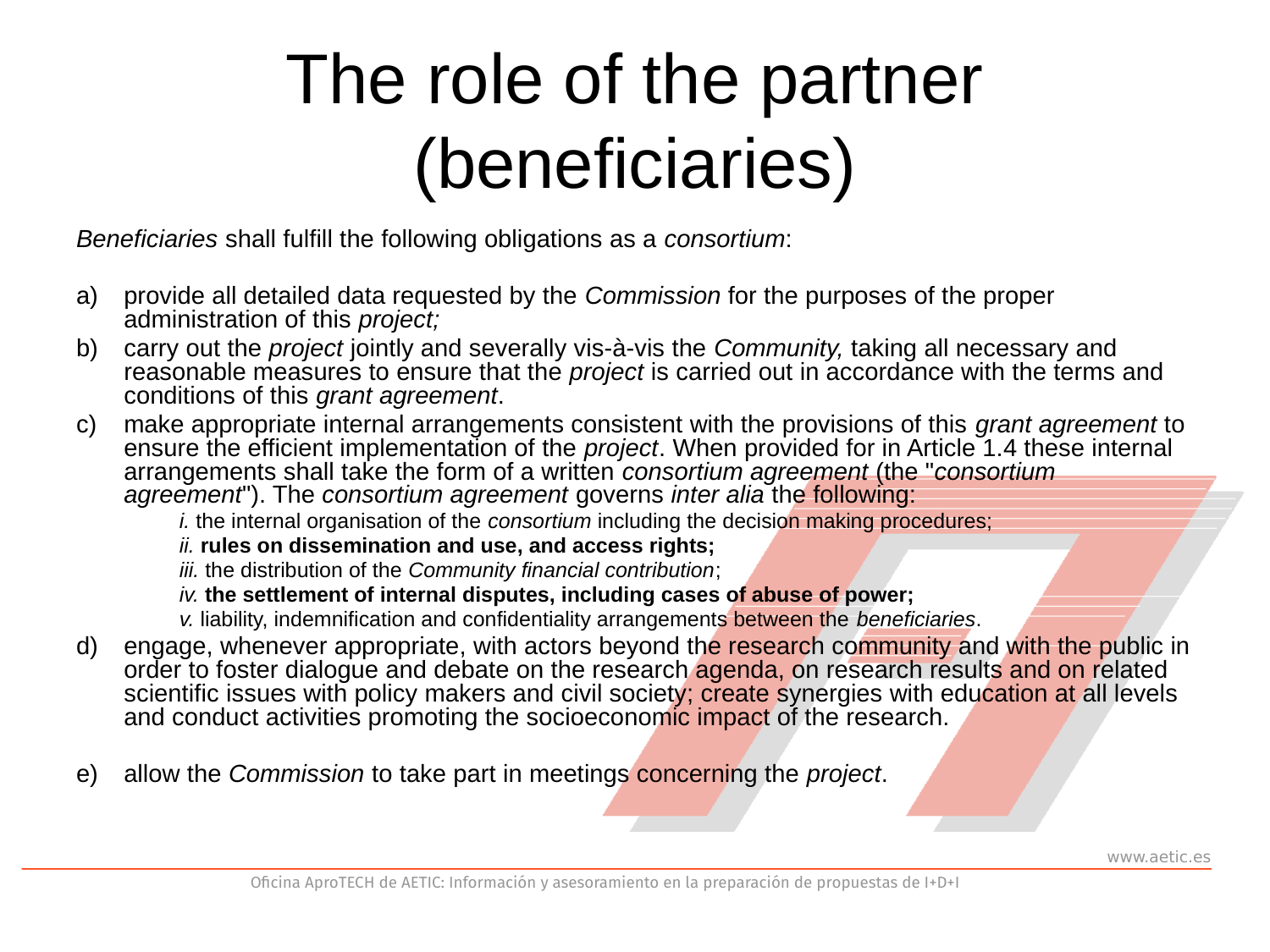

# The role of the partner (beneficiaries)
Beneficiaries shall fulfill the following obligations as a consortium:

provide all detailed data requested by the Commission for the purposes of the proper administration of this project;
carry out the project jointly and severally vis-à-vis the Community, taking all necessary and reasonable measures to ensure that the project is carried out in accordance with the terms and conditions of this grant agreement.
make appropriate internal arrangements consistent with the provisions of this grant agreement to ensure the efficient implementation of the project. When provided for in Article 1.4 these internal arrangements shall take the form of a written consortium agreement (the "consortium agreement"). The consortium agreement governs inter alia the following:
	i. the internal organisation of the consortium including the decision making procedures;
	ii. rules on dissemination and use, and access rights;
	iii. the distribution of the Community financial contribution;
	iv. the settlement of internal disputes, including cases of abuse of power;
	v. liability, indemnification and confidentiality arrangements between the beneficiaries.
d) 	engage, whenever appropriate, with actors beyond the research community and with the public in order to foster dialogue and debate on the research agenda, on research results and on related scientific issues with policy makers and civil society; create synergies with education at all levels and conduct activities promoting the socioeconomic impact of the research.

e) 	allow the Commission to take part in meetings concerning the project.